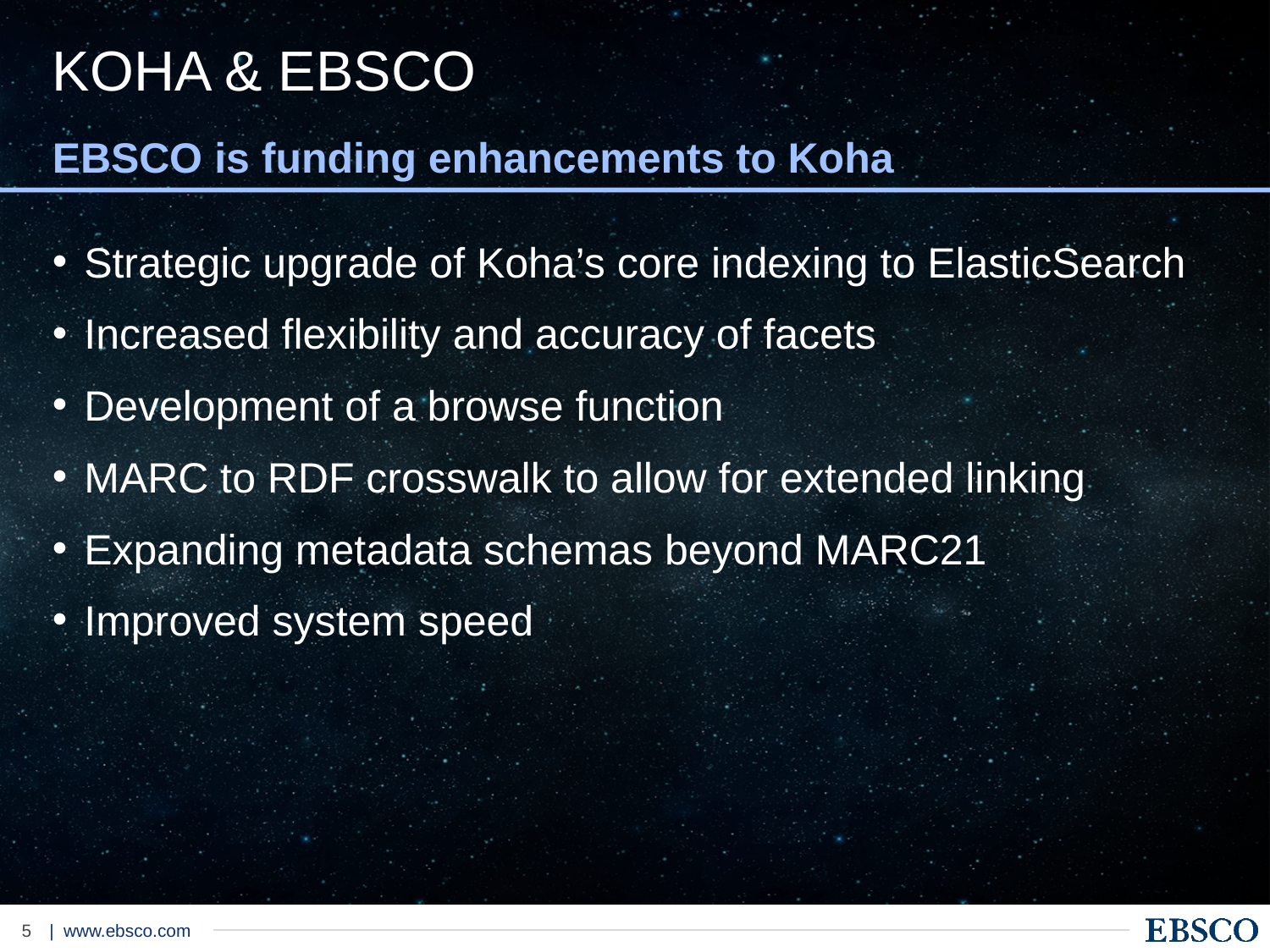

# KOHA & EBSCO
EBSCO is funding enhancements to Koha
Strategic upgrade of Koha’s core indexing to ElasticSearch
Increased flexibility and accuracy of facets
Development of a browse function
MARC to RDF crosswalk to allow for extended linking
Expanding metadata schemas beyond MARC21
Improved system speed